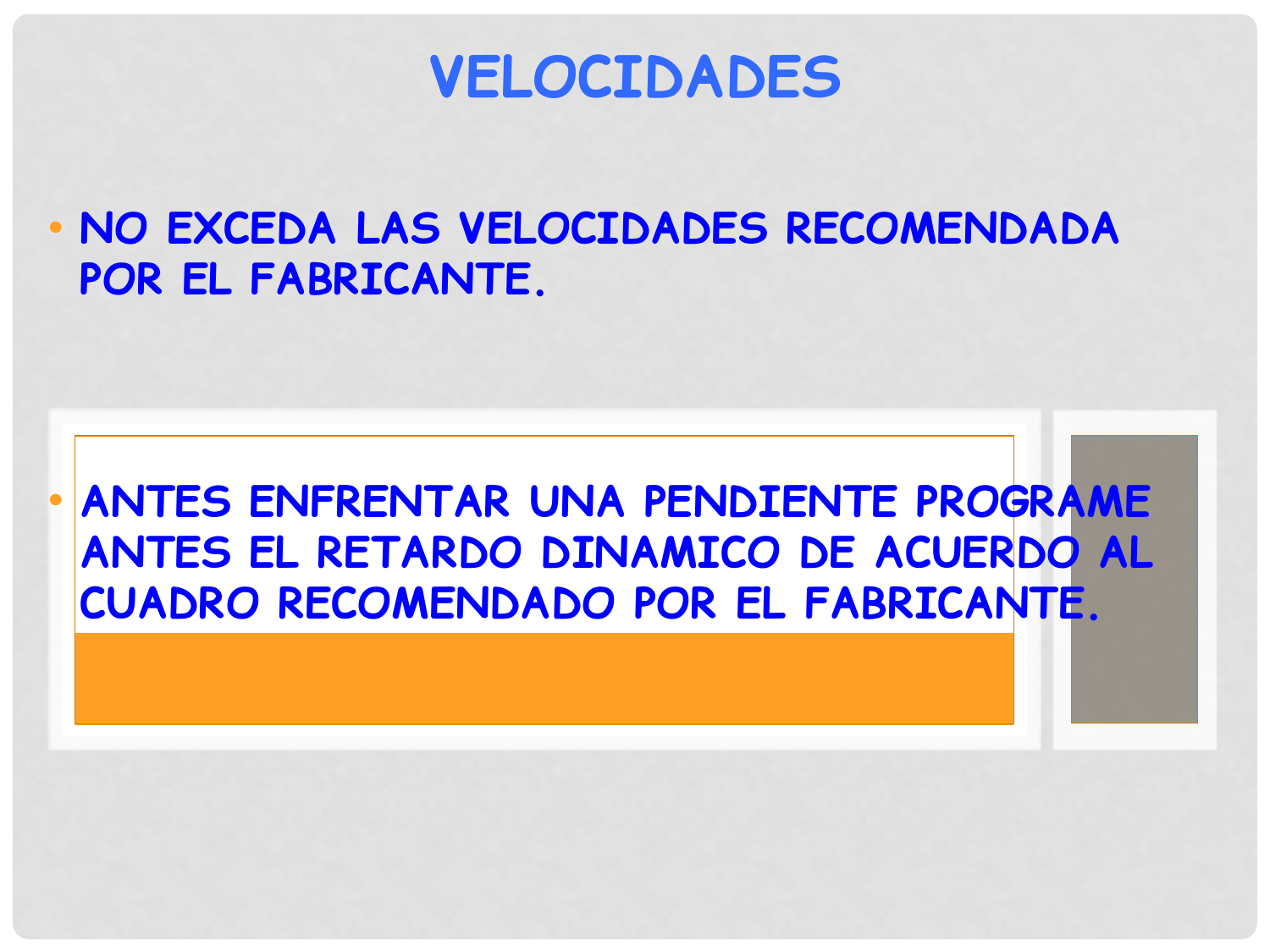

VELOCIDADES
NO EXCEDA LAS VELOCIDADES RECOMENDADA POR EL FABRICANTE.

ANTES ENFRENTAR UNA PENDIENTE PROGRAME ANTES EL RETARDO DINAMICO DE ACUERDO AL CUADRO RECOMENDADO POR EL FABRICANTE.